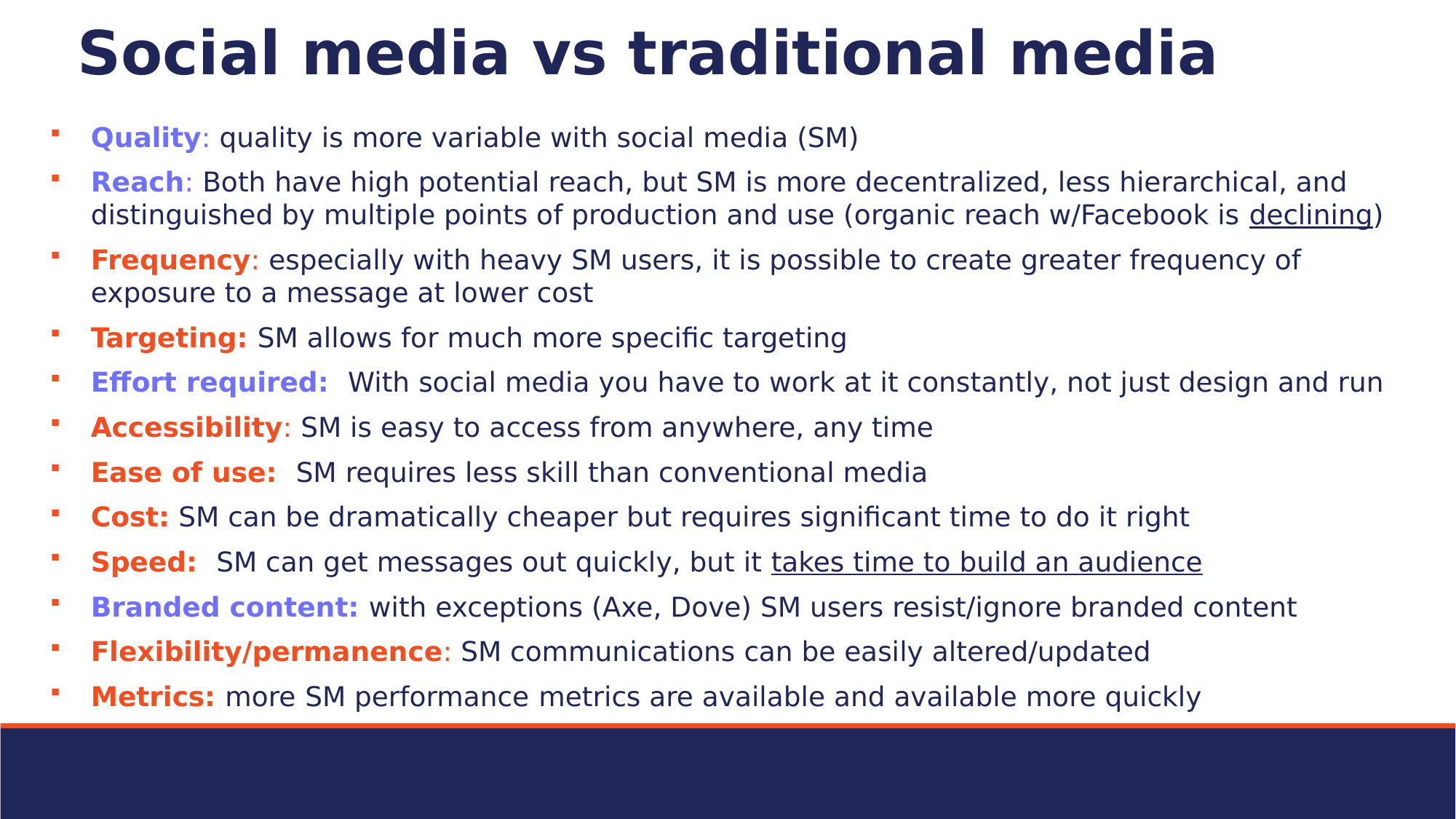

# Social media vs traditional media
Quality: quality is more variable with social media (SM)
Reach: Both have high potential reach, but SM is more decentralized, less hierarchical, and distinguished by multiple points of production and use (organic reach w/Facebook is declining)
Frequency: especially with heavy SM users, it is possible to create greater frequency of exposure to a message at lower cost
Targeting: SM allows for much more specific targeting
Effort required:  With social media you have to work at it constantly, not just design and run
Accessibility: SM is easy to access from anywhere, any time
Ease of use:  SM requires less skill than conventional media
Cost: SM can be dramatically cheaper but requires significant time to do it right
Speed:  SM can get messages out quickly, but it takes time to build an audience
Branded content: with exceptions (Axe, Dove) SM users resist/ignore branded content
Flexibility/permanence: SM communications can be easily altered/updated
Metrics: more SM performance metrics are available and available more quickly